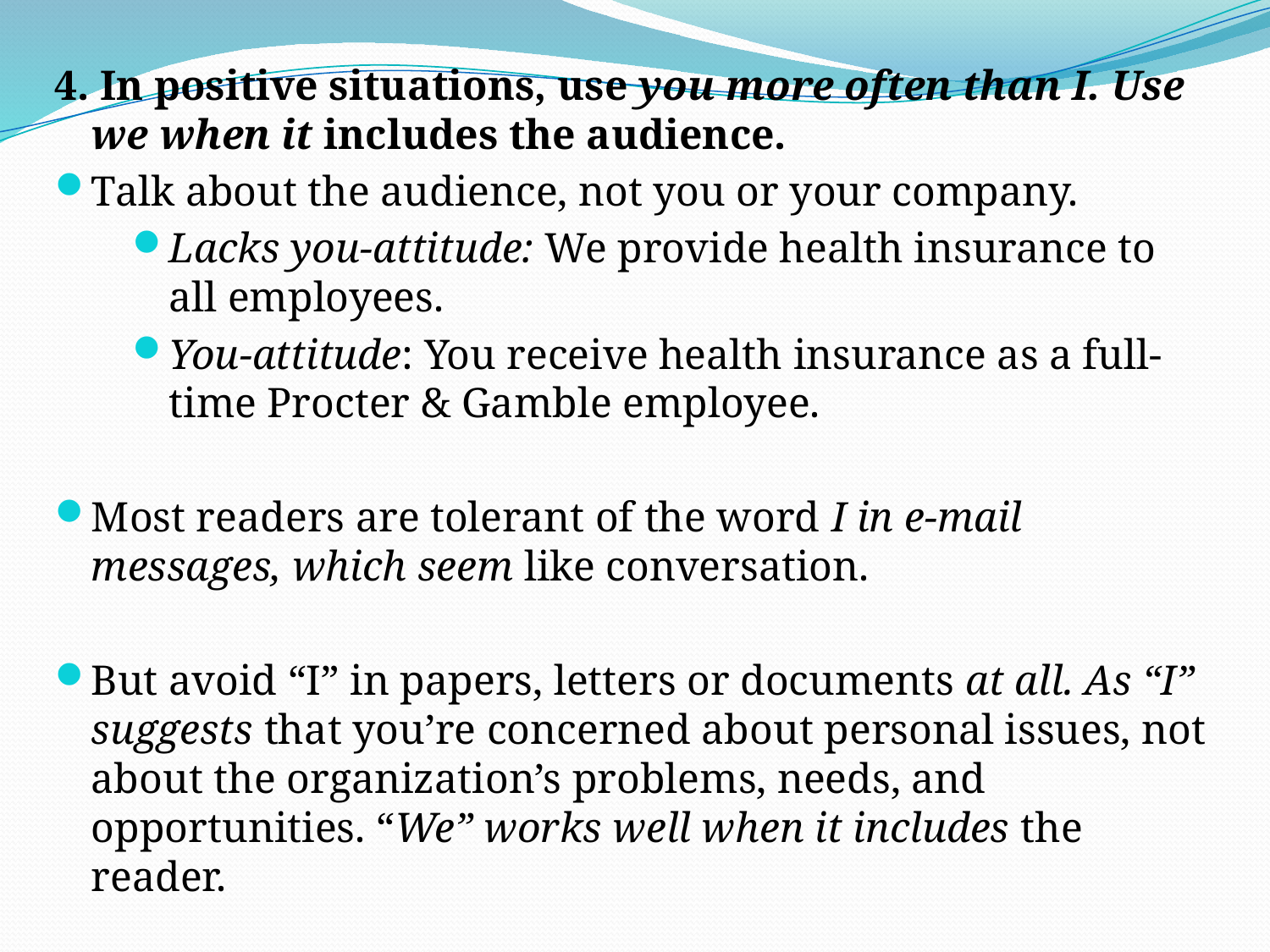

4. In positive situations, use you more often than I. Use we when it includes the audience.
Talk about the audience, not you or your company.
Lacks you-attitude: We provide health insurance to all employees.
You-attitude: You receive health insurance as a full-time Procter & Gamble employee.

Most readers are tolerant of the word I in e-mail messages, which seem like conversation.

But avoid “I” in papers, letters or documents at all. As “I” suggests that you’re concerned about personal issues, not about the organization’s problems, needs, and opportunities. “We” works well when it includes the reader.